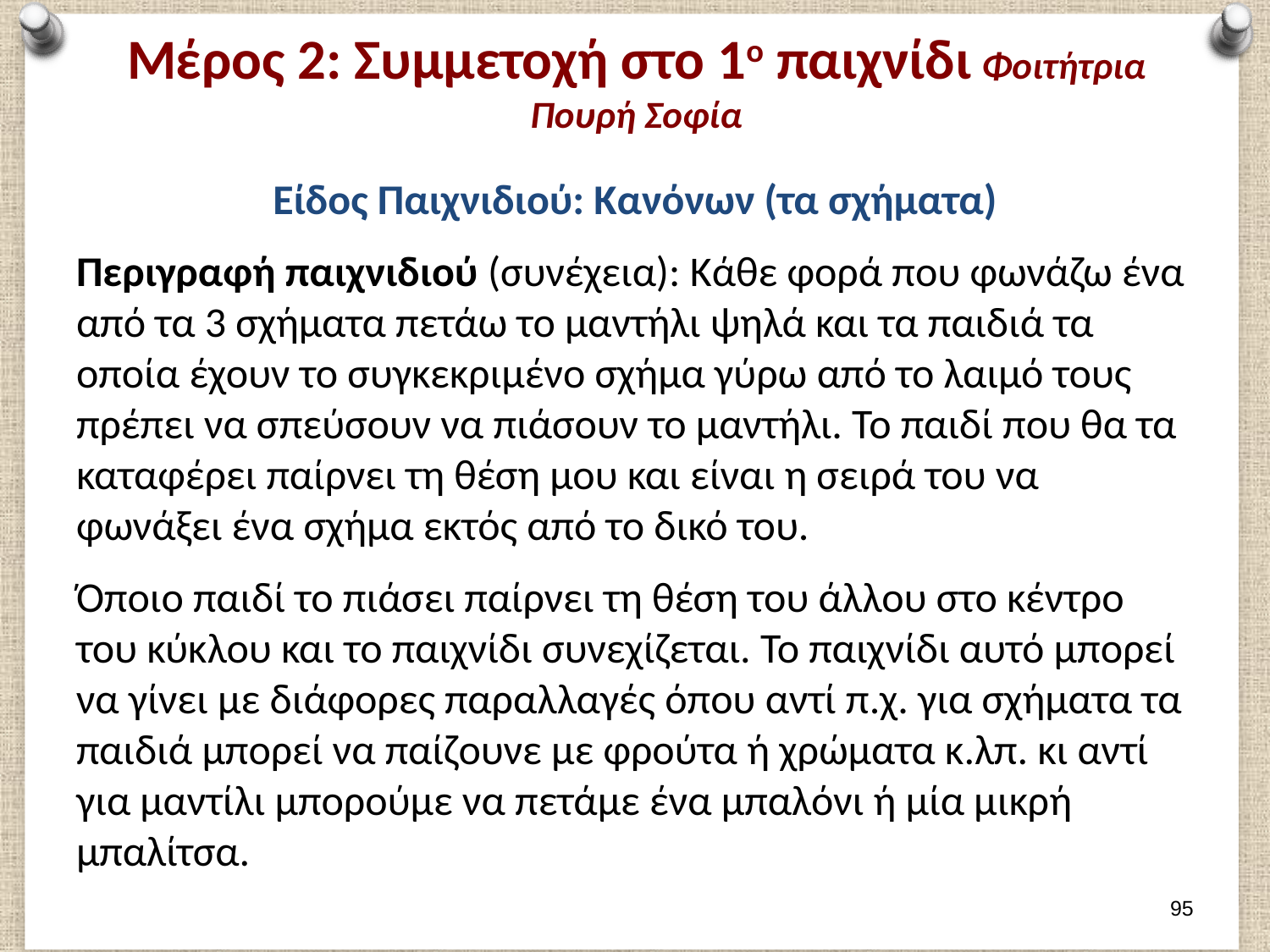

# Μέρος 2: Συμμετοχή στο 1ο παιχνίδι Φοιτήτρια Πουρή Σοφία
Είδος Παιχνιδιού: Κανόνων (τα σχήματα)
Περιγραφή παιχνιδιού (συνέχεια): Κάθε φορά που φωνάζω ένα από τα 3 σχήματα πετάω το μαντήλι ψηλά και τα παιδιά τα οποία έχουν το συγκεκριμένο σχήμα γύρω από το λαιμό τους πρέπει να σπεύσουν να πιάσουν το μαντήλι. Το παιδί που θα τα καταφέρει παίρνει τη θέση μου και είναι η σειρά του να φωνάξει ένα σχήμα εκτός από το δικό του.
Όποιο παιδί το πιάσει παίρνει τη θέση του άλλου στο κέντρο του κύκλου και το παιχνίδι συνεχίζεται. Το παιχνίδι αυτό μπορεί να γίνει με διάφορες παραλλαγές όπου αντί π.χ. για σχήματα τα παιδιά μπορεί να παίζουνε με φρούτα ή χρώματα κ.λπ. κι αντί για μαντίλι μπορούμε να πετάμε ένα μπαλόνι ή μία μικρή μπαλίτσα.

95